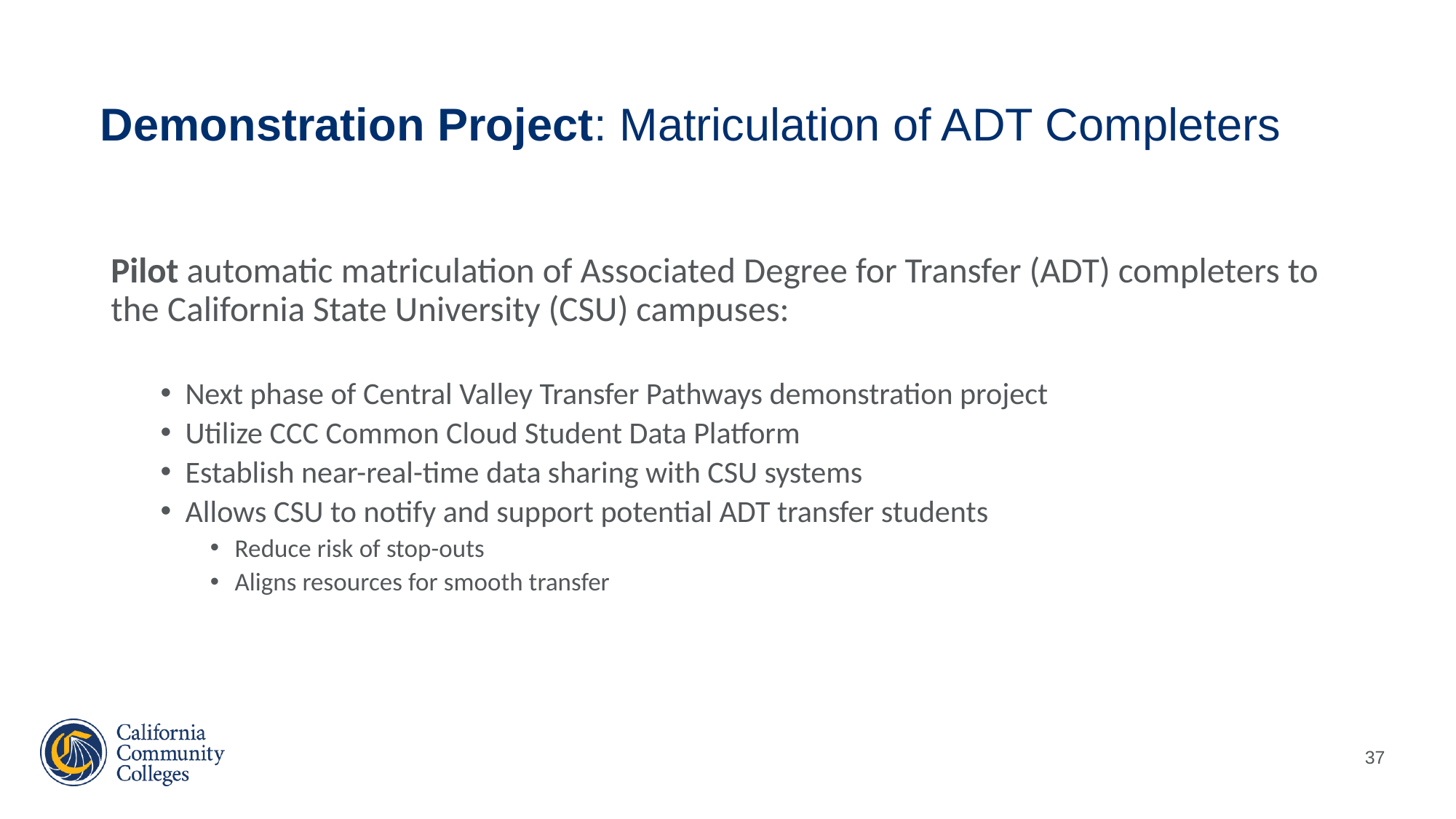

# Demonstration Project: Matriculation of ADT Completers
Pilot automatic matriculation of Associated Degree for Transfer (ADT) completers to the California State University (CSU) campuses:
Next phase of Central Valley Transfer Pathways demonstration project
Utilize CCC Common Cloud Student Data Platform
Establish near-real-time data sharing with CSU systems
Allows CSU to notify and support potential ADT transfer students
Reduce risk of stop-outs
Aligns resources for smooth transfer
37